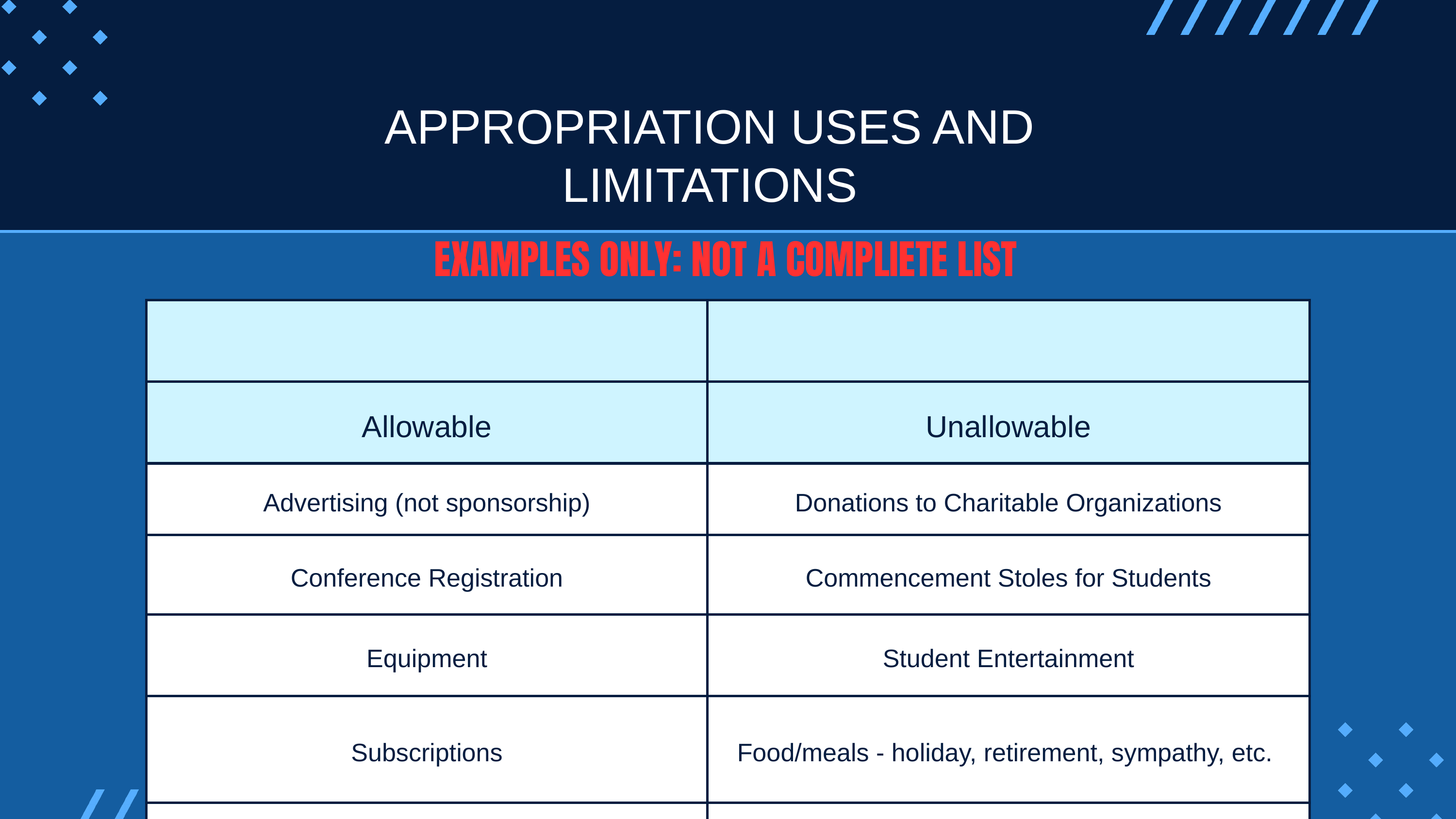

APPROPRIATION USES AND LIMITATIONS
EXAMPLES ONLY: NOT A COMPLIETE LIST
|  |  |
| --- | --- |
| Allowable | Unallowable |
| Advertising (not sponsorship) | Donations to Charitable Organizations |
| Conference Registration | Commencement Stoles for Students |
| Equipment | Student Entertainment |
| Subscriptions | Food/meals - holiday, retirement, sympathy, etc. |
| Supplies and Materials | Gifts to Employees or Students |